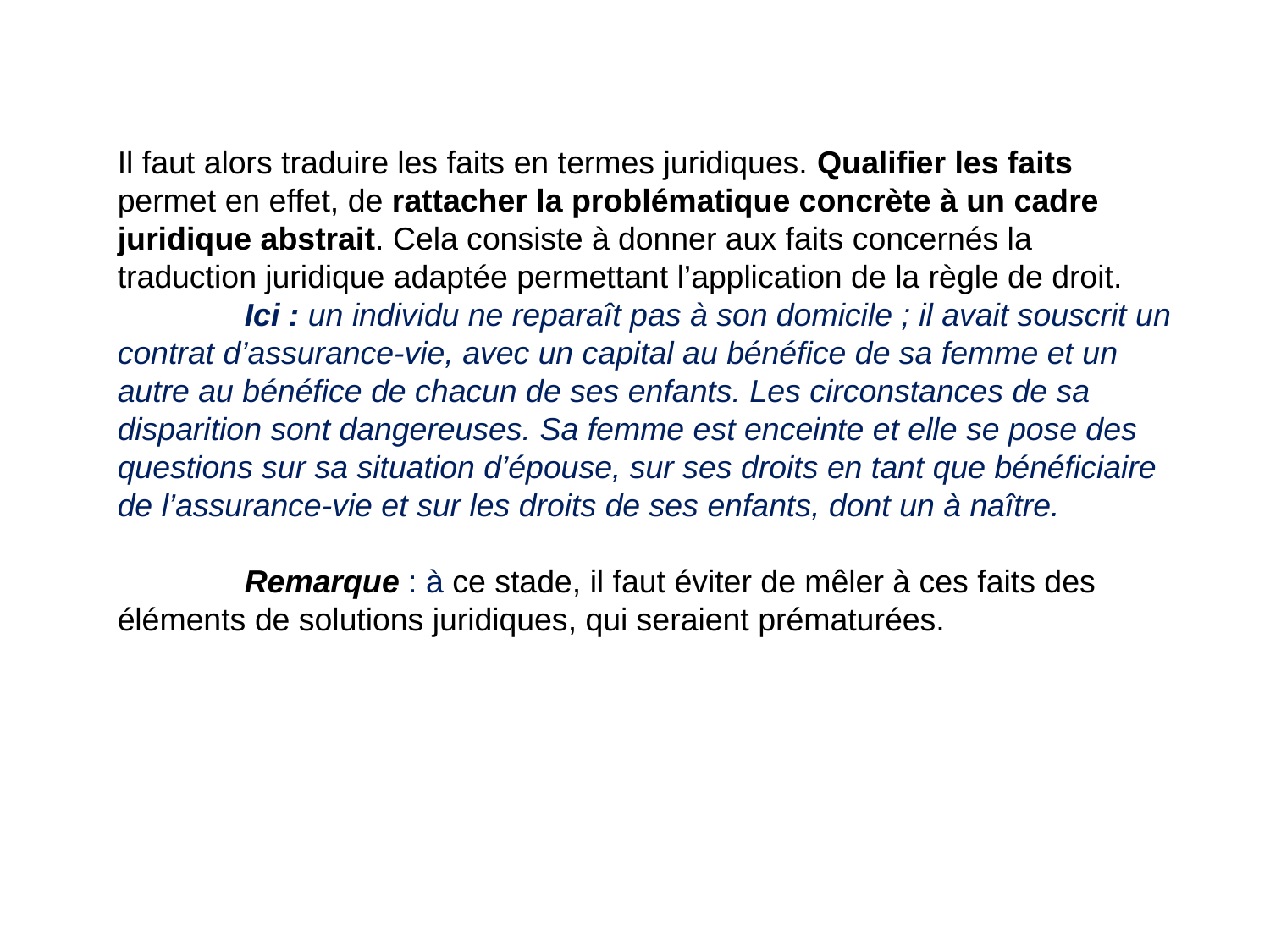

Il faut alors traduire les faits en termes juridiques. Qualifier les faits permet en effet, de rattacher la problématique concrète à un cadre juridique abstrait. Cela consiste à donner aux faits concernés la traduction juridique adaptée permettant l’application de la règle de droit.
	Ici : un individu ne reparaît pas à son domicile ; il avait souscrit un contrat d’assurance-vie, avec un capital au bénéfice de sa femme et un autre au bénéfice de chacun de ses enfants. Les circonstances de sa disparition sont dangereuses. Sa femme est enceinte et elle se pose des questions sur sa situation d’épouse, sur ses droits en tant que bénéficiaire de l’assurance-vie et sur les droits de ses enfants, dont un à naître.

	Remarque : à ce stade, il faut éviter de mêler à ces faits des éléments de solutions juridiques, qui seraient prématurées.